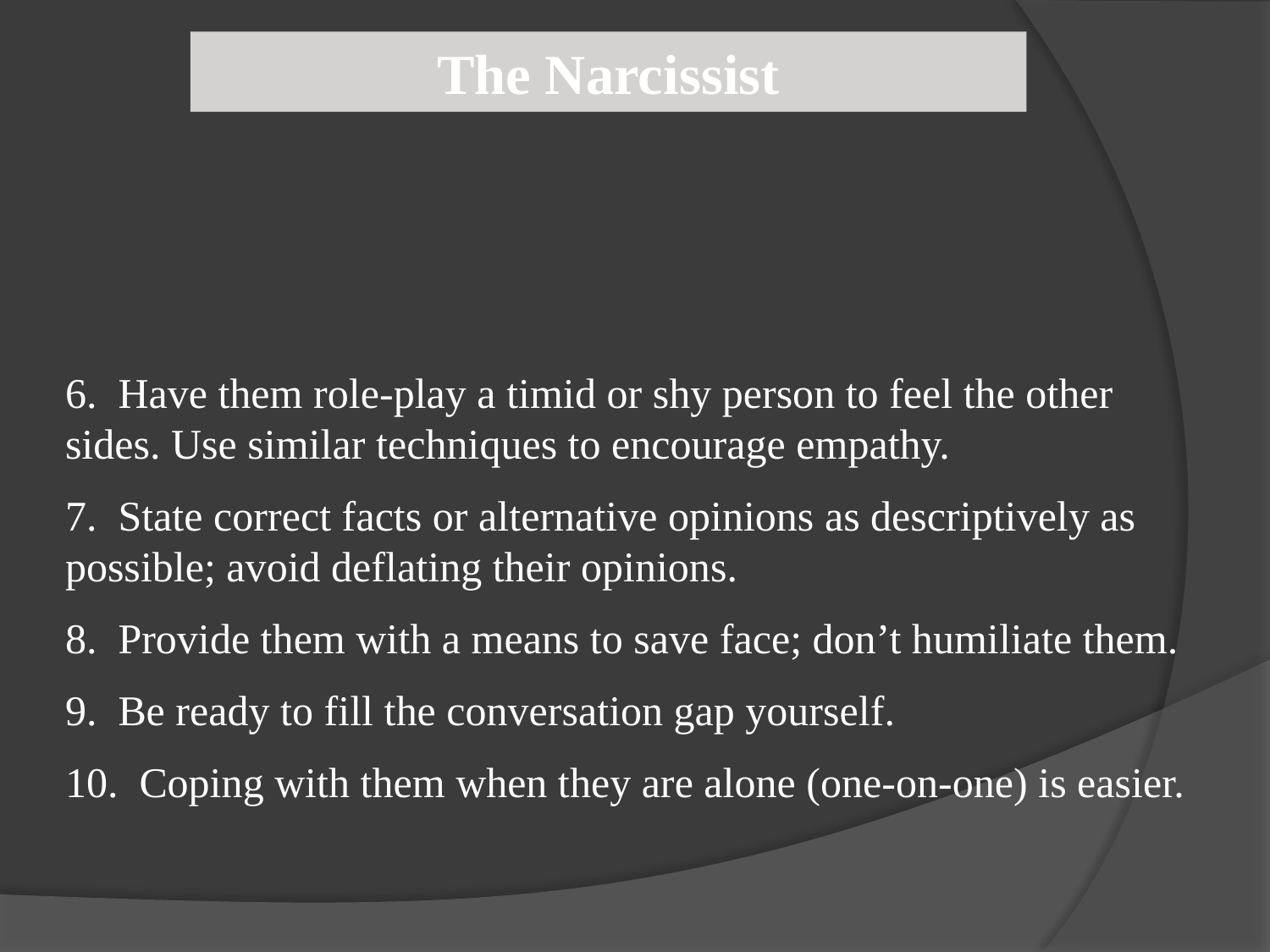

The Narcissist

6.  Have them role-play a timid or shy person to feel the other sides. Use similar techniques to encourage empathy.
7.  State correct facts or alternative opinions as descriptively as possible; avoid deflating their opinions.
8.  Provide them with a means to save face; don’t humiliate them.
9.  Be ready to fill the conversation gap yourself.
10.  Coping with them when they are alone (one-on-one) is easier.